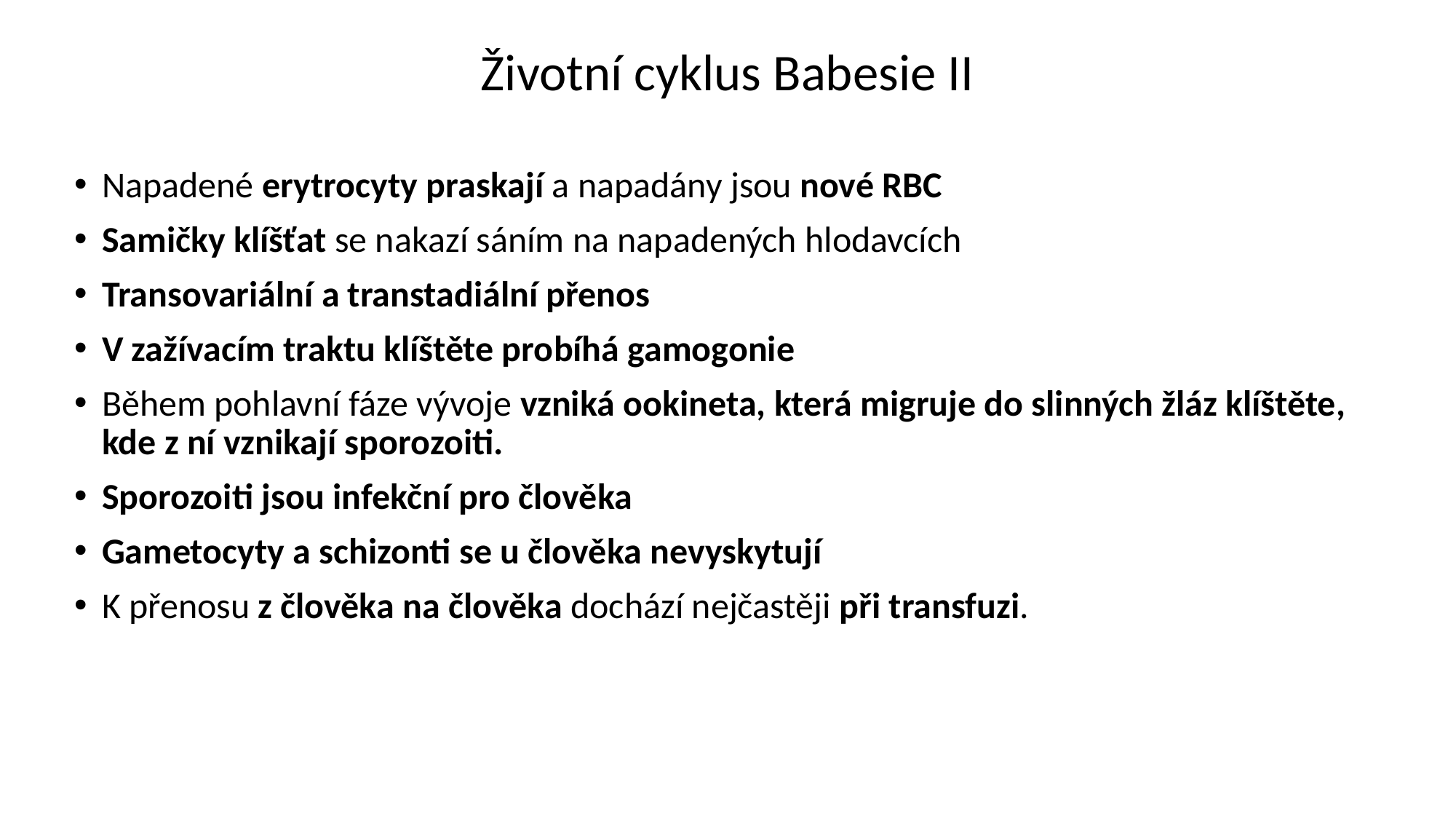

# Životní cyklus Babesie II
Napadené erytrocyty praskají a napadány jsou nové RBC
Samičky klíšťat se nakazí sáním na napadených hlodavcích
Transovariální a transtadiální přenos
V zažívacím traktu klíštěte probíhá gamogonie
Během pohlavní fáze vývoje vzniká ookineta, která migruje do slinných žláz klíštěte, kde z ní vznikají sporozoiti.
Sporozoiti jsou infekční pro člověka
Gametocyty a schizonti se u člověka nevyskytují
K přenosu z člověka na člověka dochází nejčastěji při transfuzi.